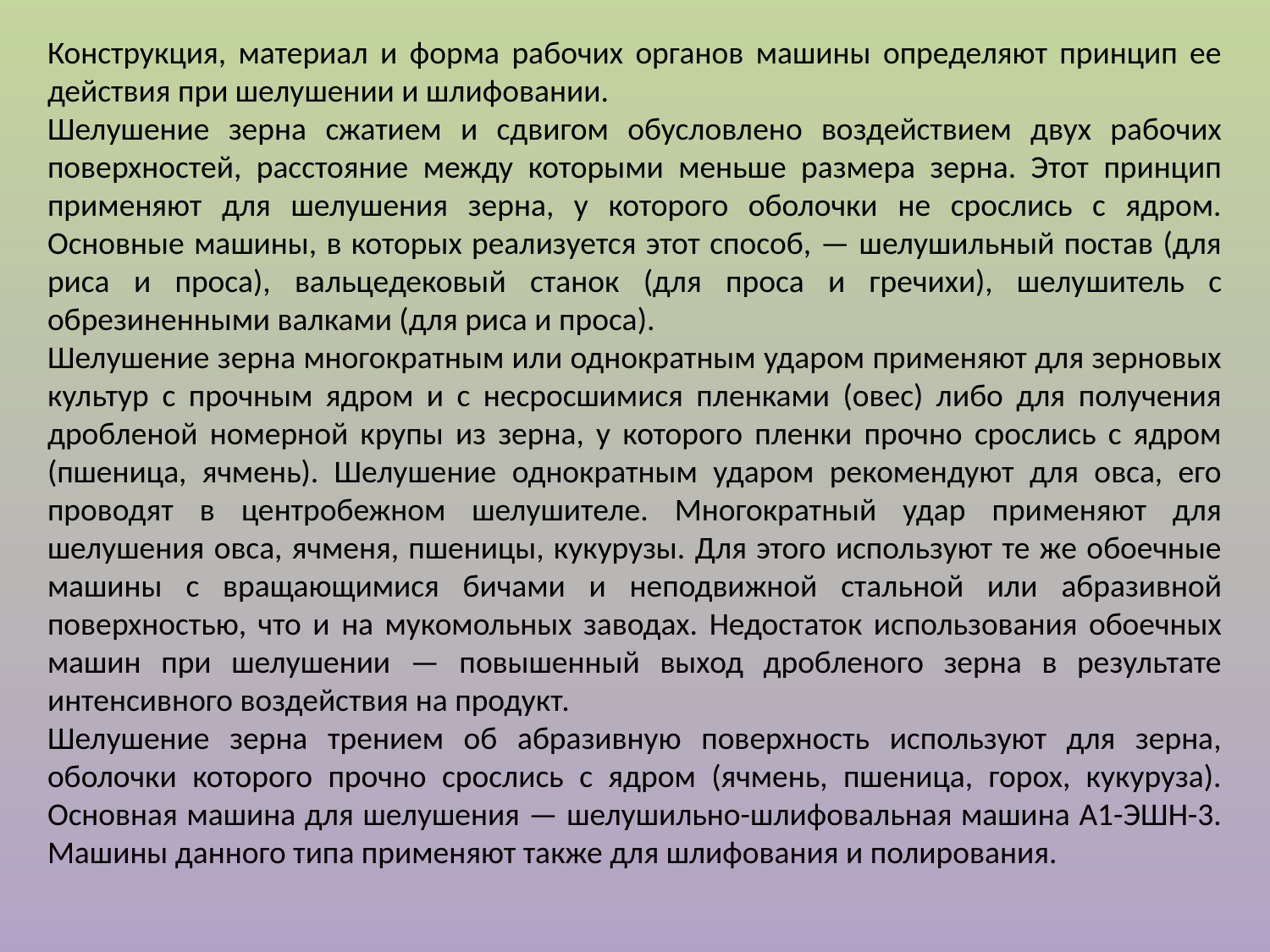

Конструкция, материал и форма рабочих органов машины определяют принцип ее действия при шелушении и шлифовании.
Шелушение зерна сжатием и сдвигом обусловлено воздействием двух рабочих поверхностей, расстояние между которыми меньше размера зерна. Этот принцип применяют для шелушения зерна, у которого оболочки не срослись с ядром. Основные машины, в которых реализуется этот способ, — шелушильный постав (для риса и проса), вальцедековый станок (для проса и гречихи), шелушитель с обрезиненными валками (для риса и проса).
Шелушение зерна многократным или однократным ударом применяют для зерновых культур с прочным ядром и с несросшимися пленками (овес) либо для получения дробленой номерной крупы из зерна, у которого пленки прочно срослись с ядром (пшеница, ячмень). Шелушение однократным ударом рекомендуют для овса, его проводят в центробежном шелушителе. Многократный удар применяют для шелушения овса, ячменя, пшеницы, кукурузы. Для этого используют те же обоечные машины с вращающимися бичами и неподвижной стальной или абразивной поверхностью, что и на мукомольных заводах. Недостаток использования обоечных машин при шелушении — повышенный выход дробленого зерна в результате интенсивного воздействия на продукт.
Шелушение зерна трением об абразивную поверхность используют для зерна, оболочки которого прочно срослись с ядром (ячмень, пшеница, горох, кукуруза). Основная машина для шелушения — шелушильно-шлифовальная машина А1-ЭШН-3. Машины данного типа применяют также для шлифования и полирования.